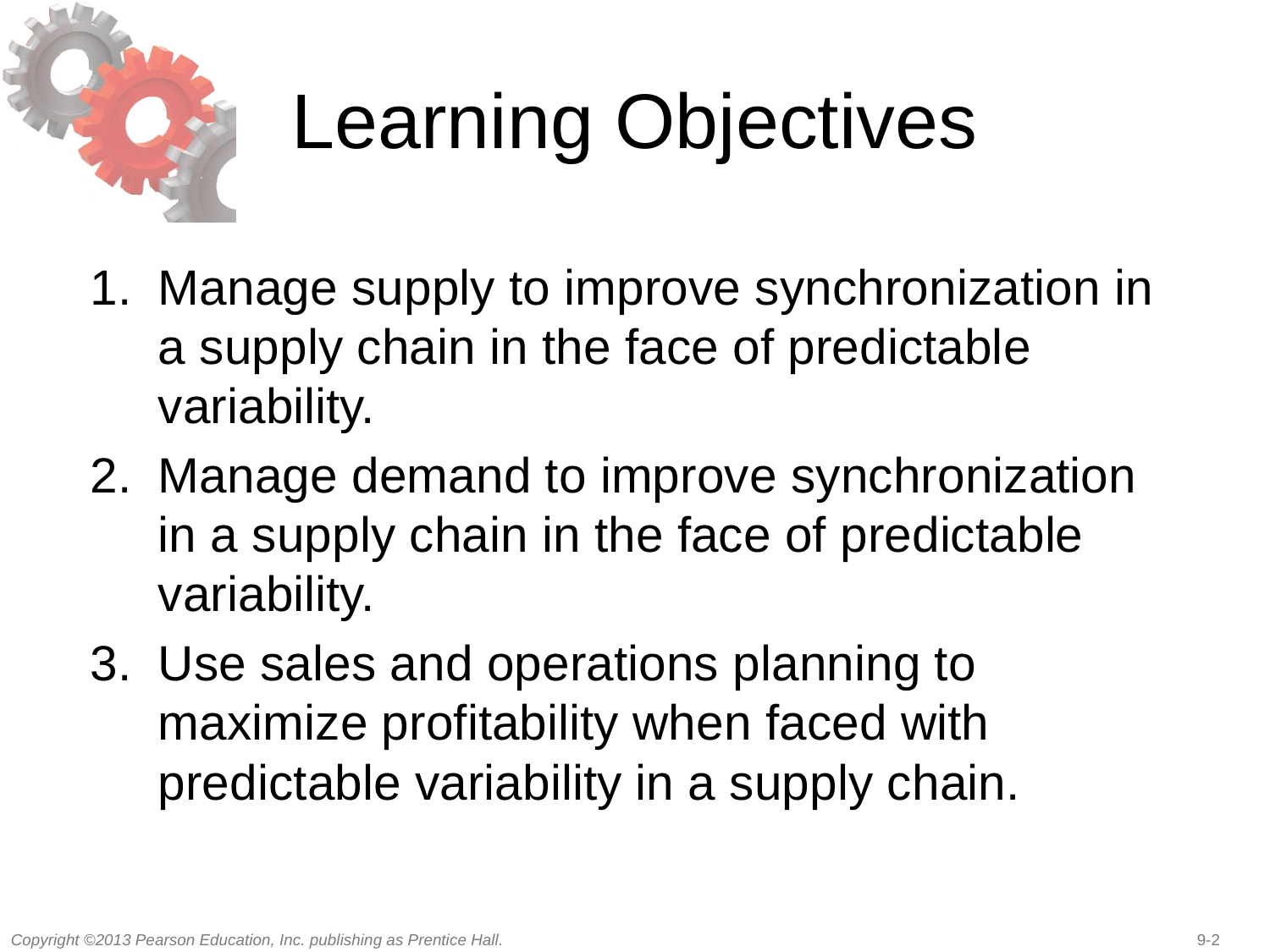

# Learning Objectives
Manage supply to improve synchronization in a supply chain in the face of predictable variability.
Manage demand to improve synchronization in a supply chain in the face of predictable variability.
Use sales and operations planning to maximize profitability when faced with predictable variability in a supply chain.